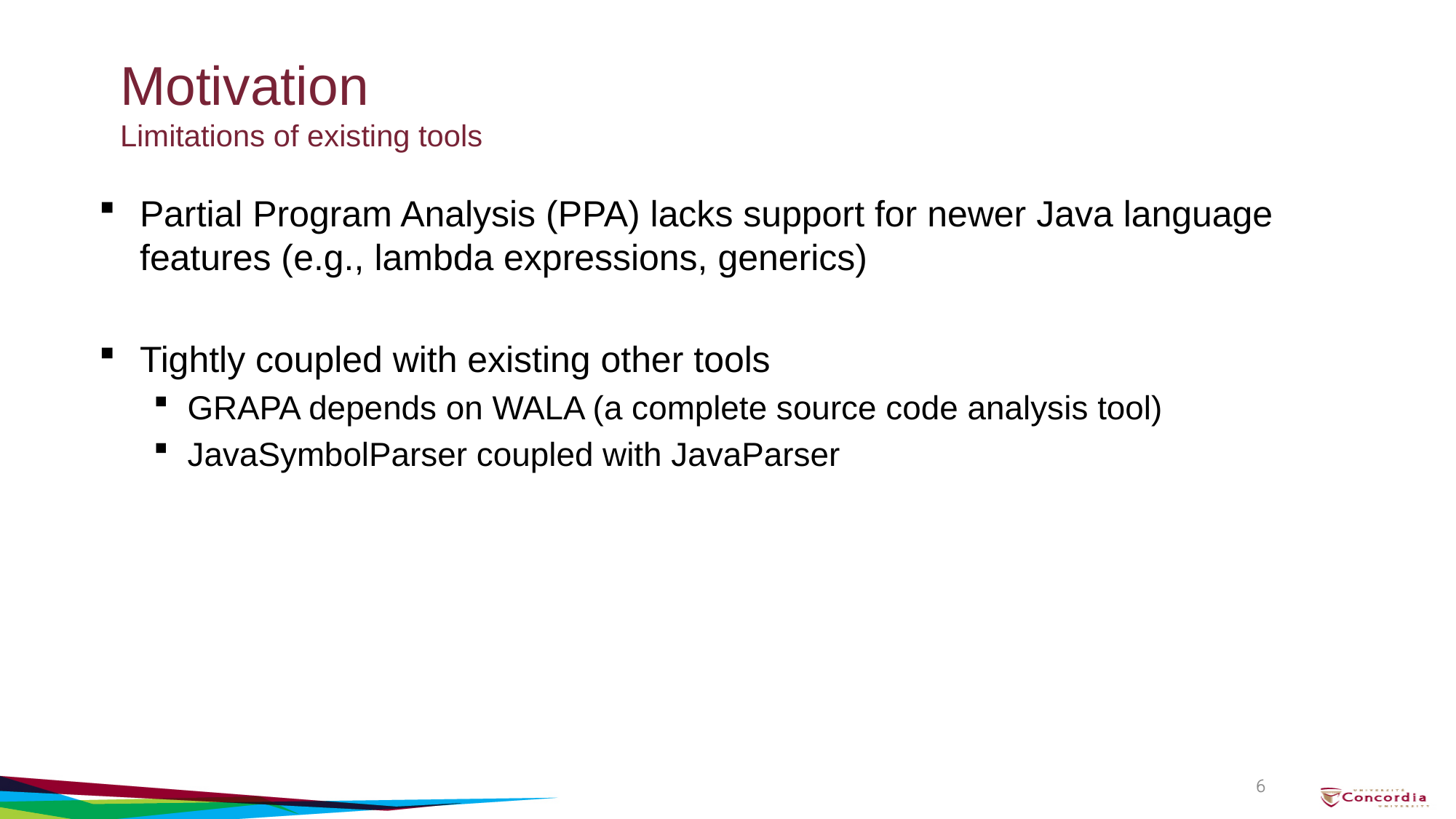

# Motivation Limitations of existing tools
Partial Program Analysis (PPA) lacks support for newer Java language features (e.g., lambda expressions, generics)

Tightly coupled with existing other tools
GRAPA depends on WALA (a complete source code analysis tool)
JavaSymbolParser coupled with JavaParser
6